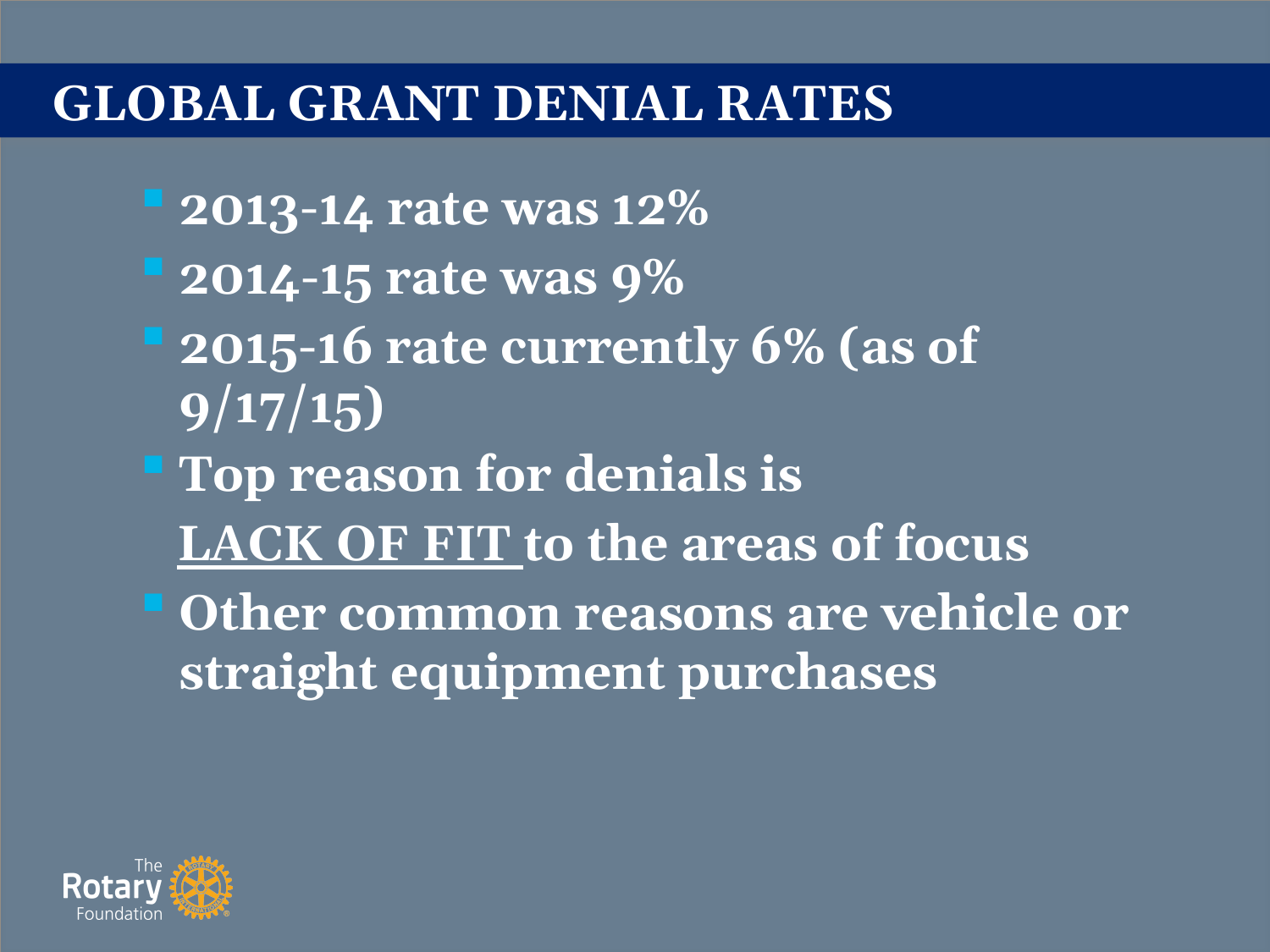

# GLOBAL GRANT DENIAL RATES
2013-14 rate was 12%
2014-15 rate was 9%
2015-16 rate currently 6% (as of 9/17/15)
Top reason for denials is
   LACK OF FIT to the areas of focus
Other common reasons are vehicle or straight equipment purchases